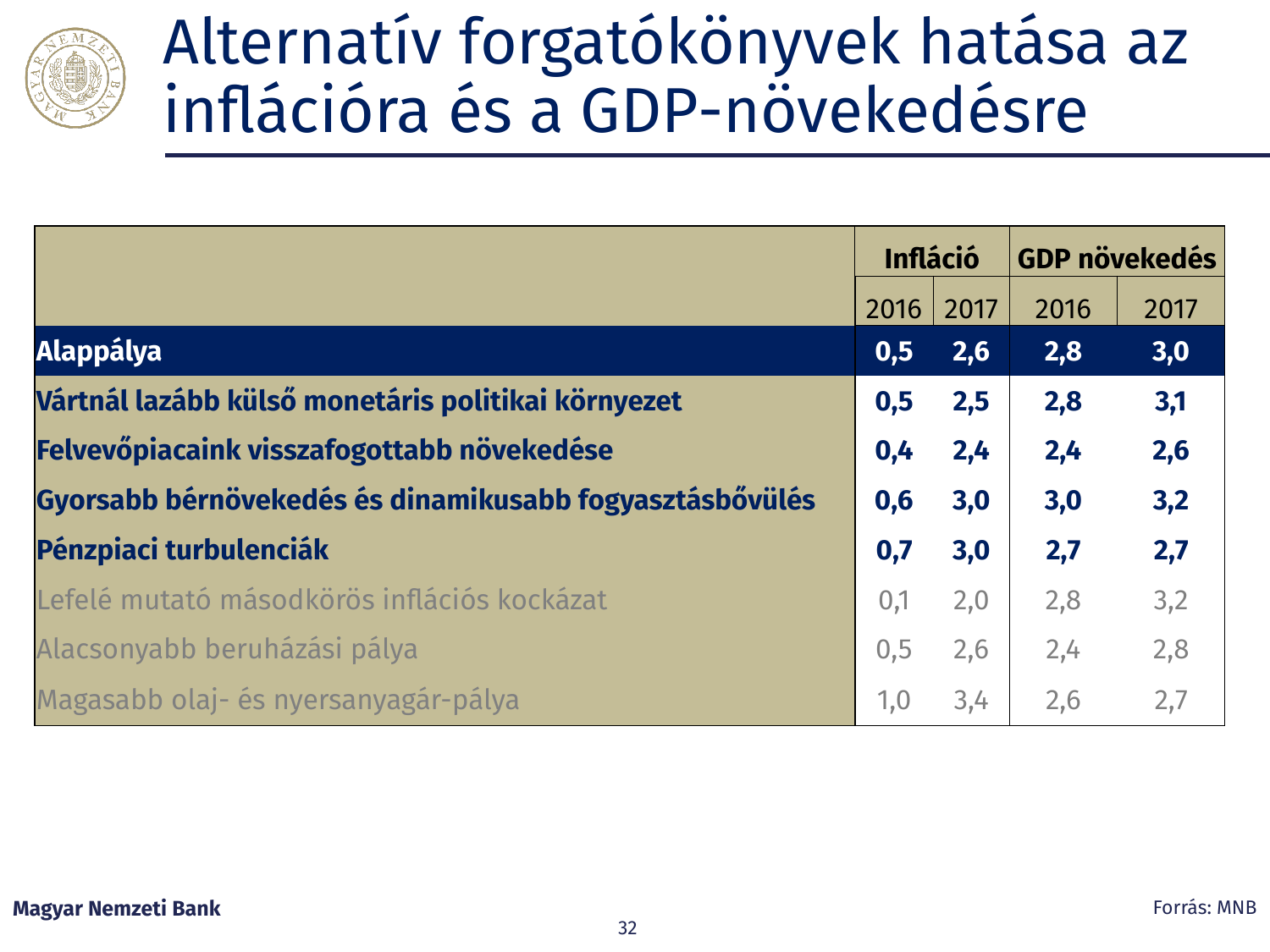

# Alternatív forgatókönyvek hatása az inflációra és a GDP-növekedésre
|  | Infláció |  | GDP növekedés |  |
| --- | --- | --- | --- | --- |
|  | 2016 | 2017 | 2016 | 2017 |
| Alappálya | 0,5 | 2,6 | 2,8 | 3,0 |
| Vártnál lazább külső monetáris politikai környezet | 0,5 | 2,5 | 2,8 | 3,1 |
| Felvevőpiacaink visszafogottabb növekedése | 0,4 | 2,4 | 2,4 | 2,6 |
| Gyorsabb bérnövekedés és dinamikusabb fogyasztásbővülés | 0,6 | 3,0 | 3,0 | 3,2 |
| Pénzpiaci turbulenciák | 0,7 | 3,0 | 2,7 | 2,7 |
| Lefelé mutató másodkörös inflációs kockázat | 0,1 | 2,0 | 2,8 | 3,2 |
| Alacsonyabb beruházási pálya | 0,5 | 2,6 | 2,4 | 2,8 |
| Magasabb olaj- és nyersanyagár-pálya | 1,0 | 3,4 | 2,6 | 2,7 |
Forrás: MNB
Magyar Nemzeti Bank
32